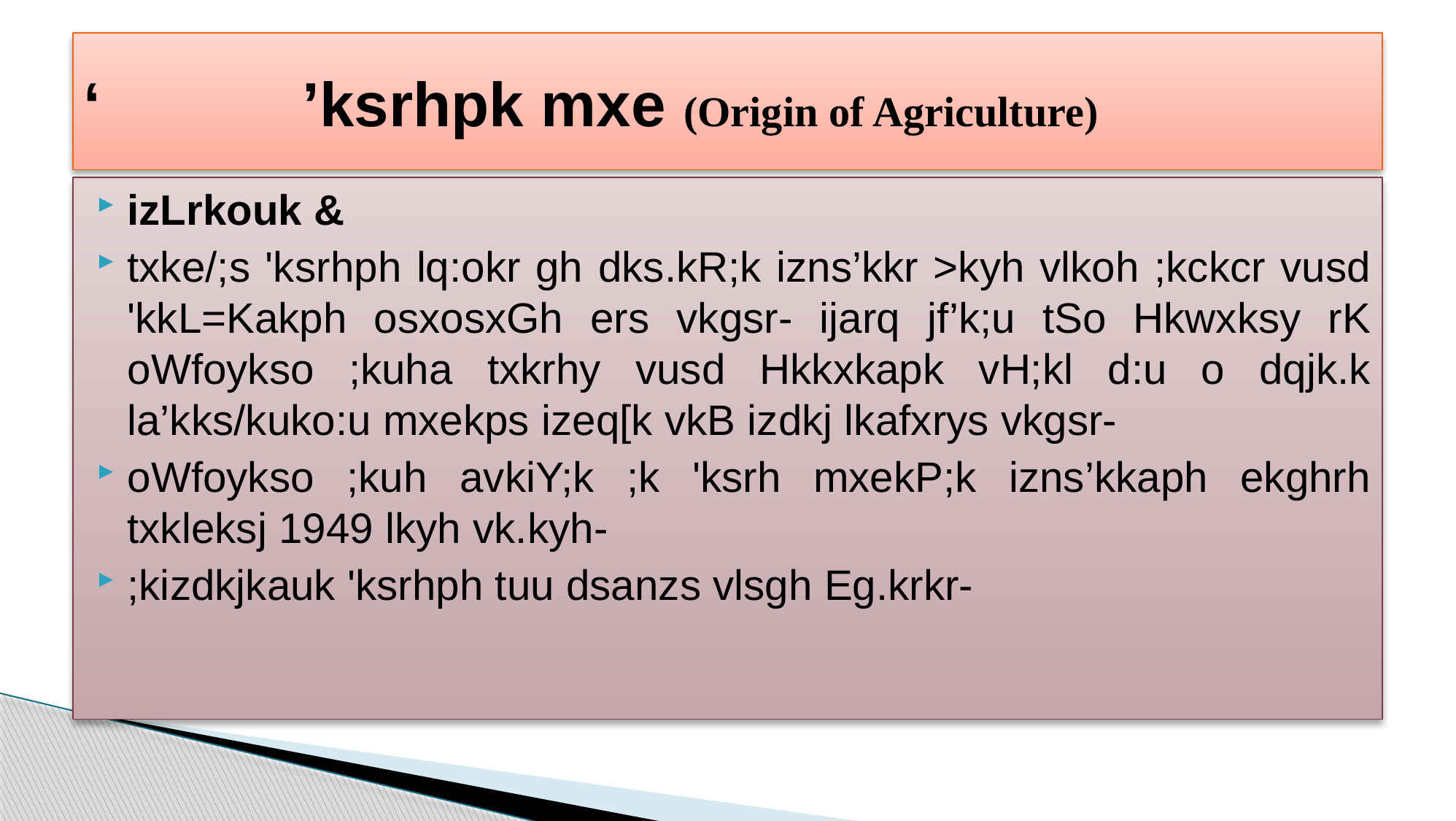

# ‘		’ksrhpk mxe (Origin of Agriculture)
izLrkouk &
txke/;s 'ksrhph lq:okr gh dks.kR;k izns’kkr >kyh vlkoh ;kckcr vusd 'kkL=Kakph osxosxGh ers vkgsr- ijarq jf’k;u tSo Hkwxksy rK oWfoykso ;kuha txkrhy vusd Hkkxkapk vH;kl d:u o dqjk.k la’kks/kuko:u mxekps izeq[k vkB izdkj lkafxrys vkgsr-
oWfoykso ;kuh avkiY;k ;k 'ksrh mxekP;k izns’kkaph ekghrh txkleksj 1949 lkyh vk.kyh-
;kizdkjkauk 'ksrhph tuu dsanzs vlsgh Eg.krkr-